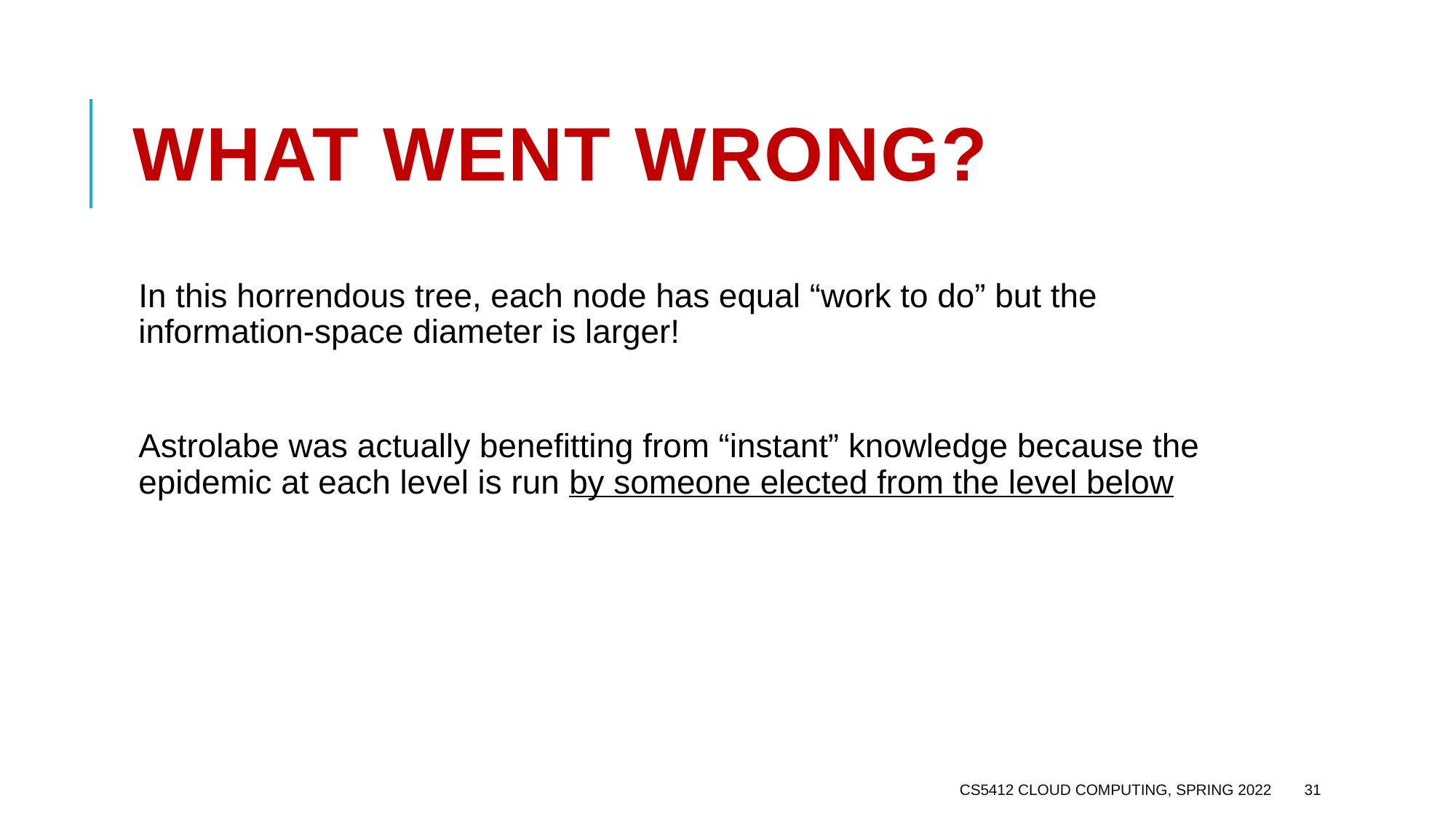

# What went wrong?
In this horrendous tree, each node has equal “work to do” but the information-space diameter is larger!

Astrolabe was actually benefitting from “instant” knowledge because the epidemic at each level is run by someone elected from the level below
CS5412 Cloud Computing, Spring 2022
31